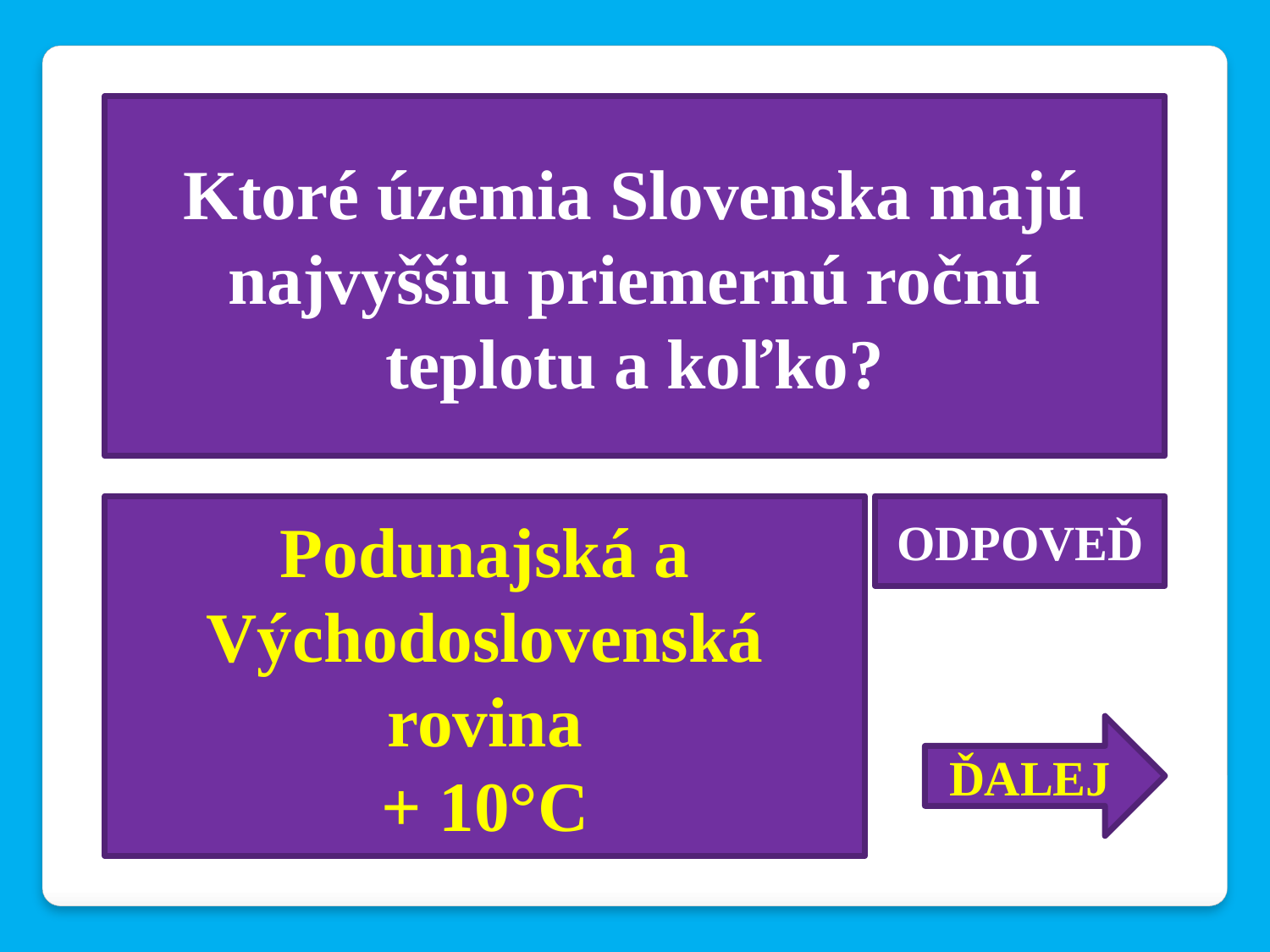

Ktoré územia Slovenska majú najvyššiu priemernú ročnú teplotu a koľko?
Podunajská a Východoslovenská rovina
+ 10°C
ODPOVEĎ
ĎALEJ